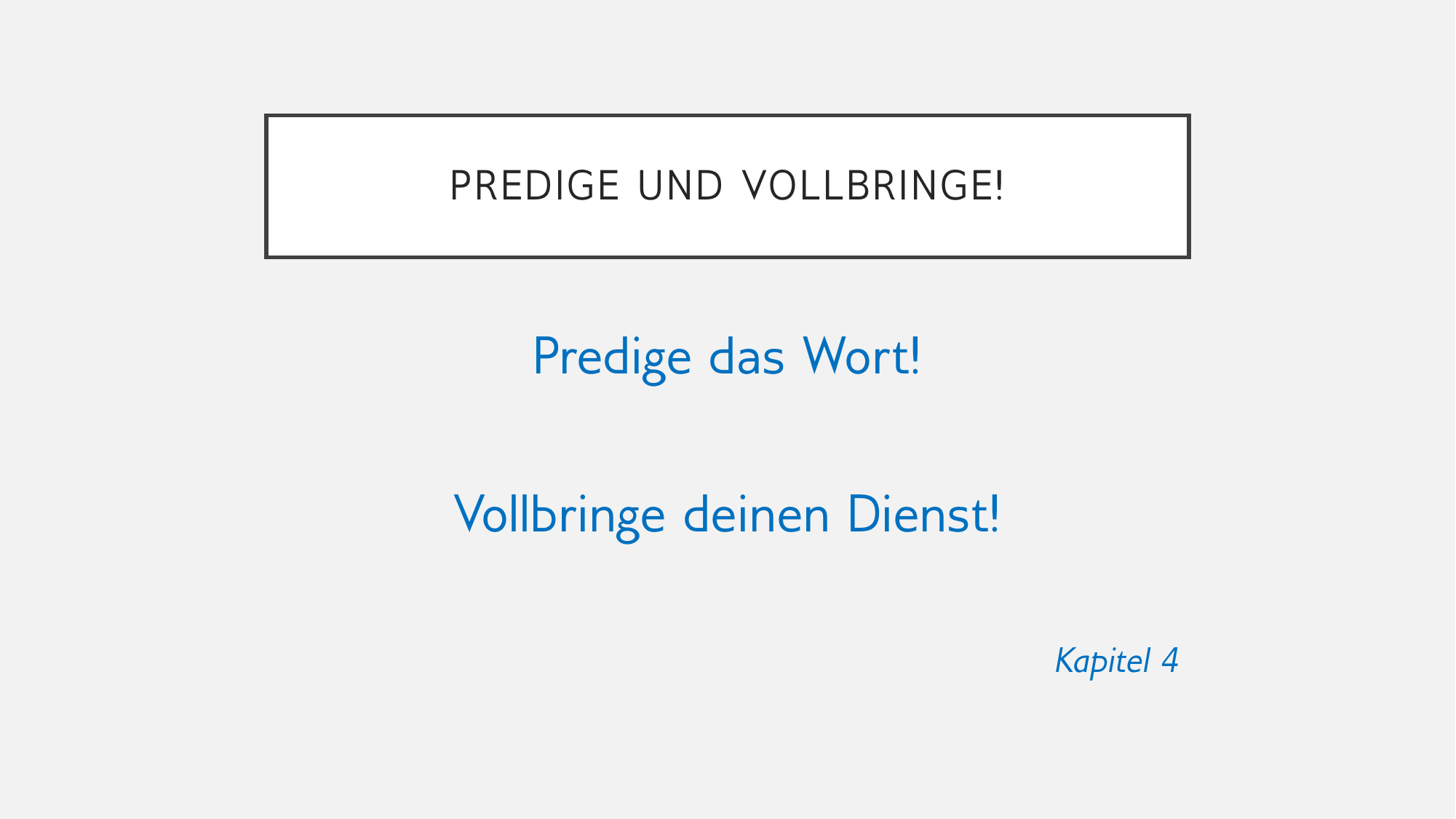

# Predige und vollbringe!
Predige das Wort!

Vollbringe deinen Dienst!

Kapitel 4